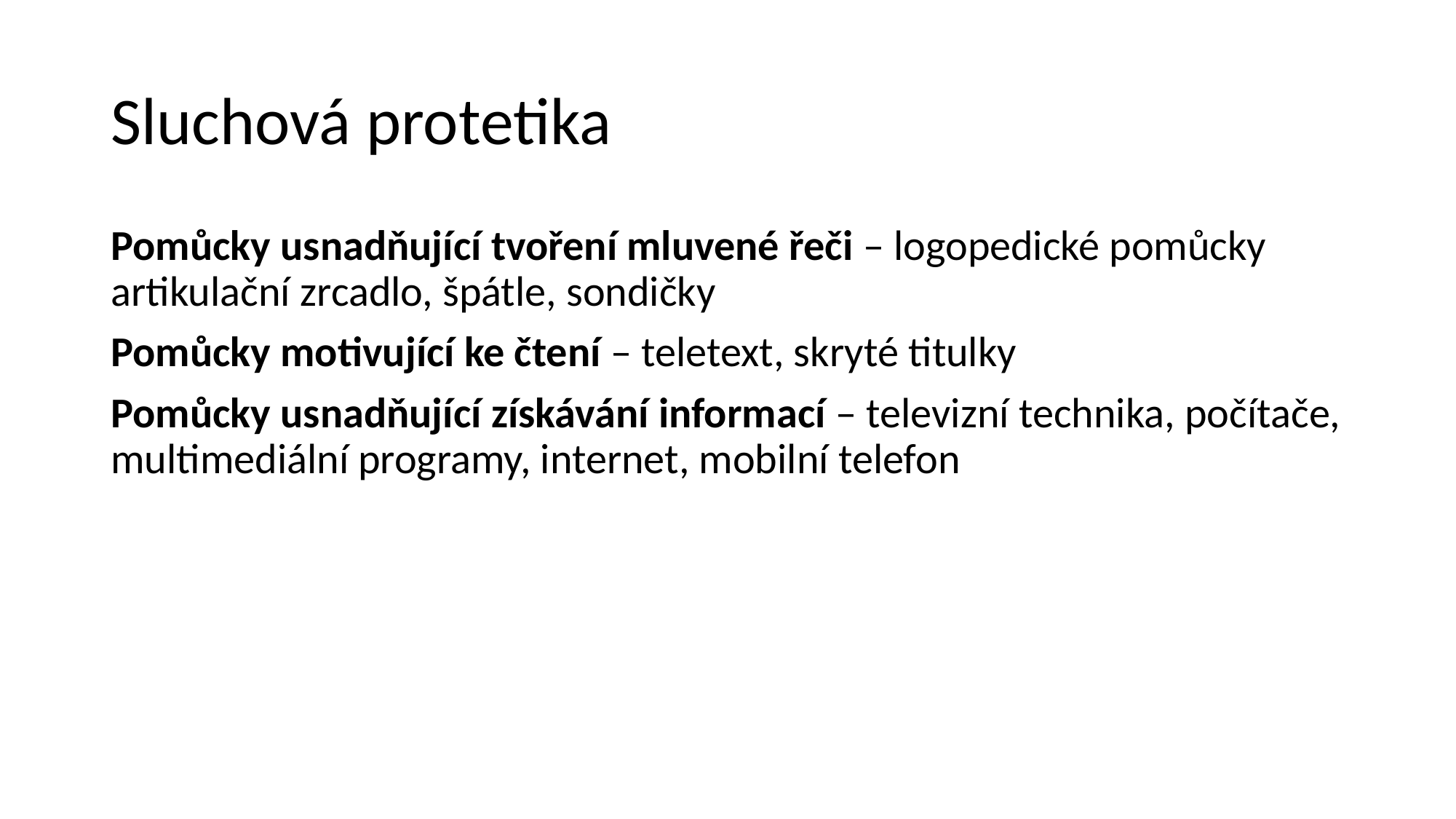

# Sluchová protetika
Pomůcky usnadňující tvoření mluvené řeči – logopedické pomůcky artikulační zrcadlo, špátle, sondičky
Pomůcky motivující ke čtení – teletext, skryté titulky
Pomůcky usnadňující získávání informací – televizní technika, počítače, multimediální programy, internet, mobilní telefon